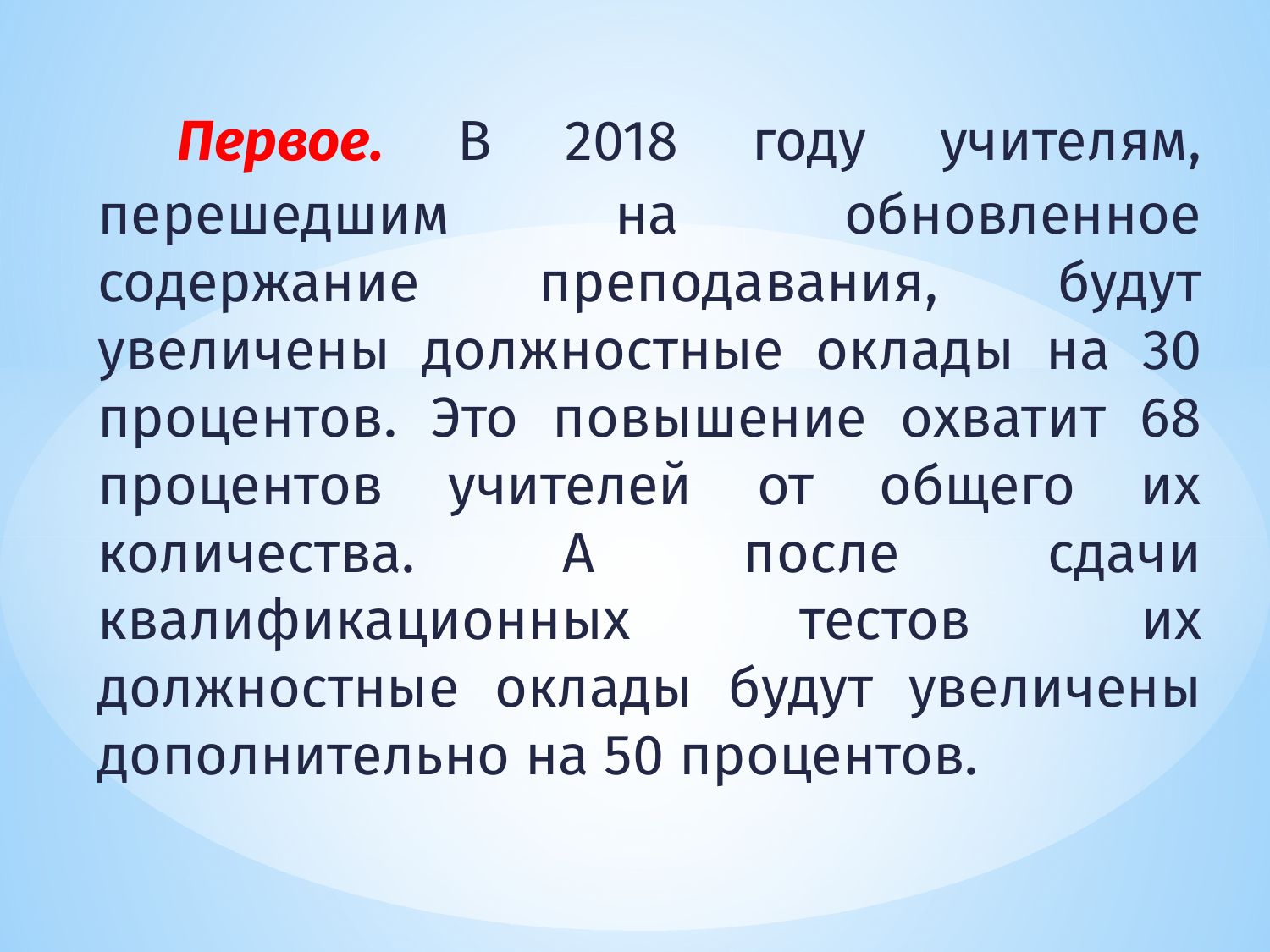

Первое. В 2018 году учителям, перешедшим на обновленное содержание преподавания, будут увеличены должностные оклады на 30 процентов. Это повышение охватит 68 процентов учителей от общего их количества. А после сдачи квалификационных тестов их должностные оклады будут увеличены дополнительно на 50 процентов.